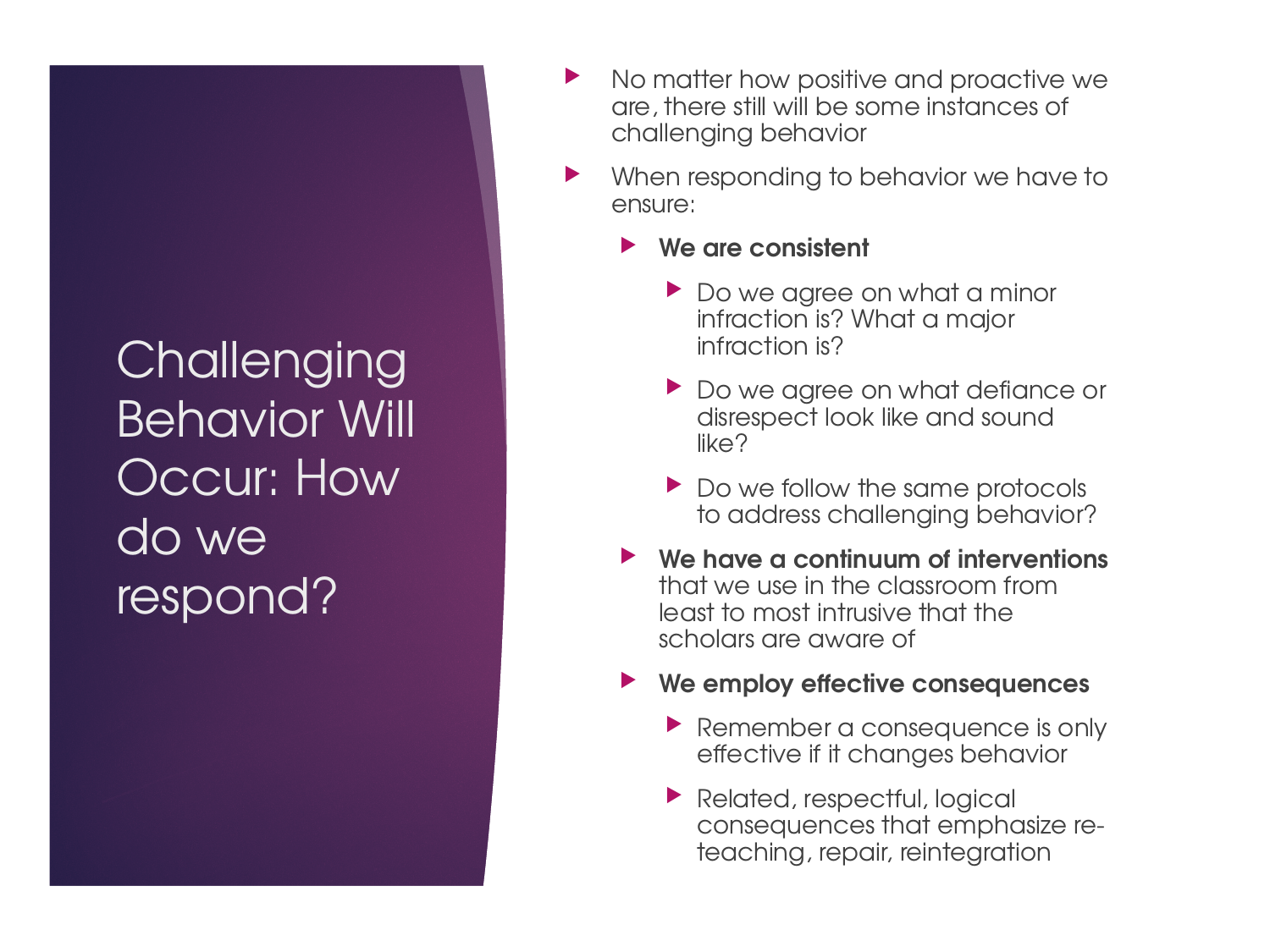

No matter how positive and proactive we are, there still will be some instances of challenging behavior
When responding to behavior we have to ensure:
We are consistent
Do we agree on what a minor infraction is? What a major infraction is?
Do we agree on what defiance or disrespect look like and sound like?
Do we follow the same protocols to address challenging behavior?
We have a continuum of interventions that we use in the classroom from least to most intrusive that the scholars are aware of
We employ effective consequences
Remember a consequence is only effective if it changes behavior
Related, respectful, logical consequences that emphasize re-teaching, repair, reintegration

# Challenging Behavior Will Occur: How do we respond?